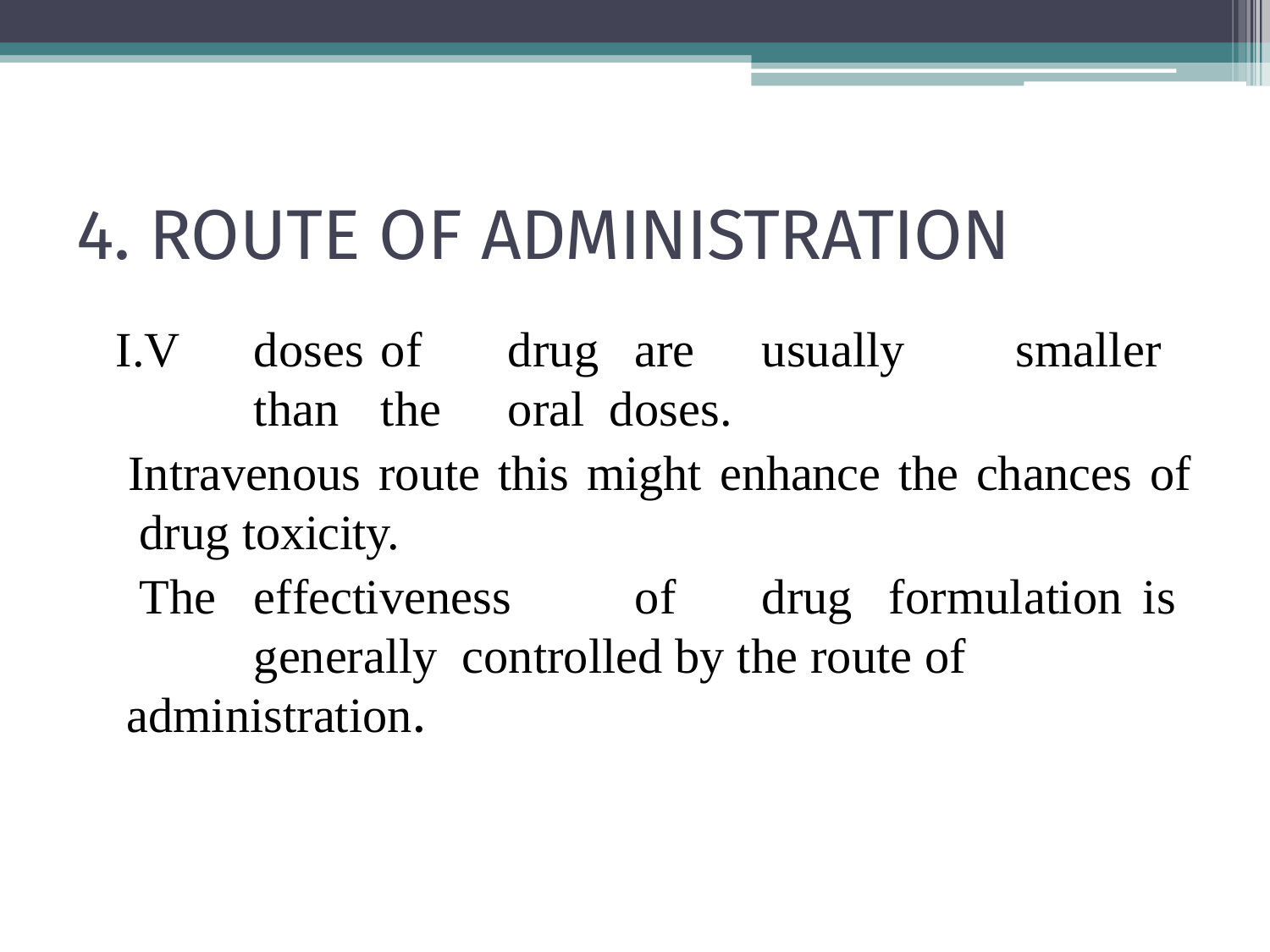

# 4. ROUTE OF ADMINISTRATION
I.V	doses	of	drug	are	usually	smaller	than	the	oral  doses.
Intravenous route this might enhance the chances of  drug toxicity.
The	effectiveness	of	drug	formulation	is	generally  controlled by the route of administration.